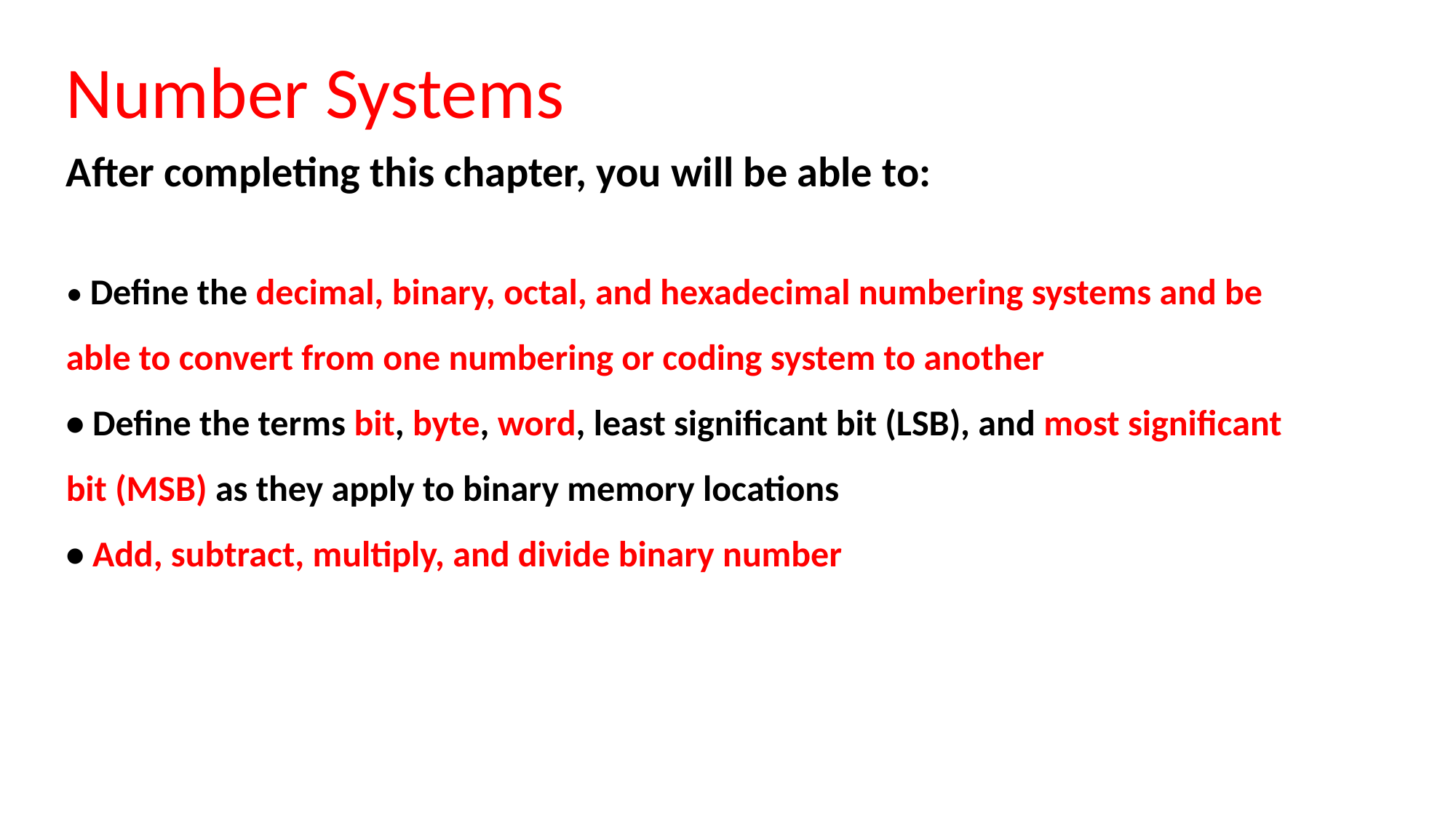

Number Systems
After completing this chapter, you will be able to:

• Define the decimal, binary, octal, and hexadecimal numbering systems and be able to convert from one numbering or coding system to another
• Define the terms bit, byte, word, least significant bit (LSB), and most significant bit (MSB) as they apply to binary memory locations
• Add, subtract, multiply, and divide binary number